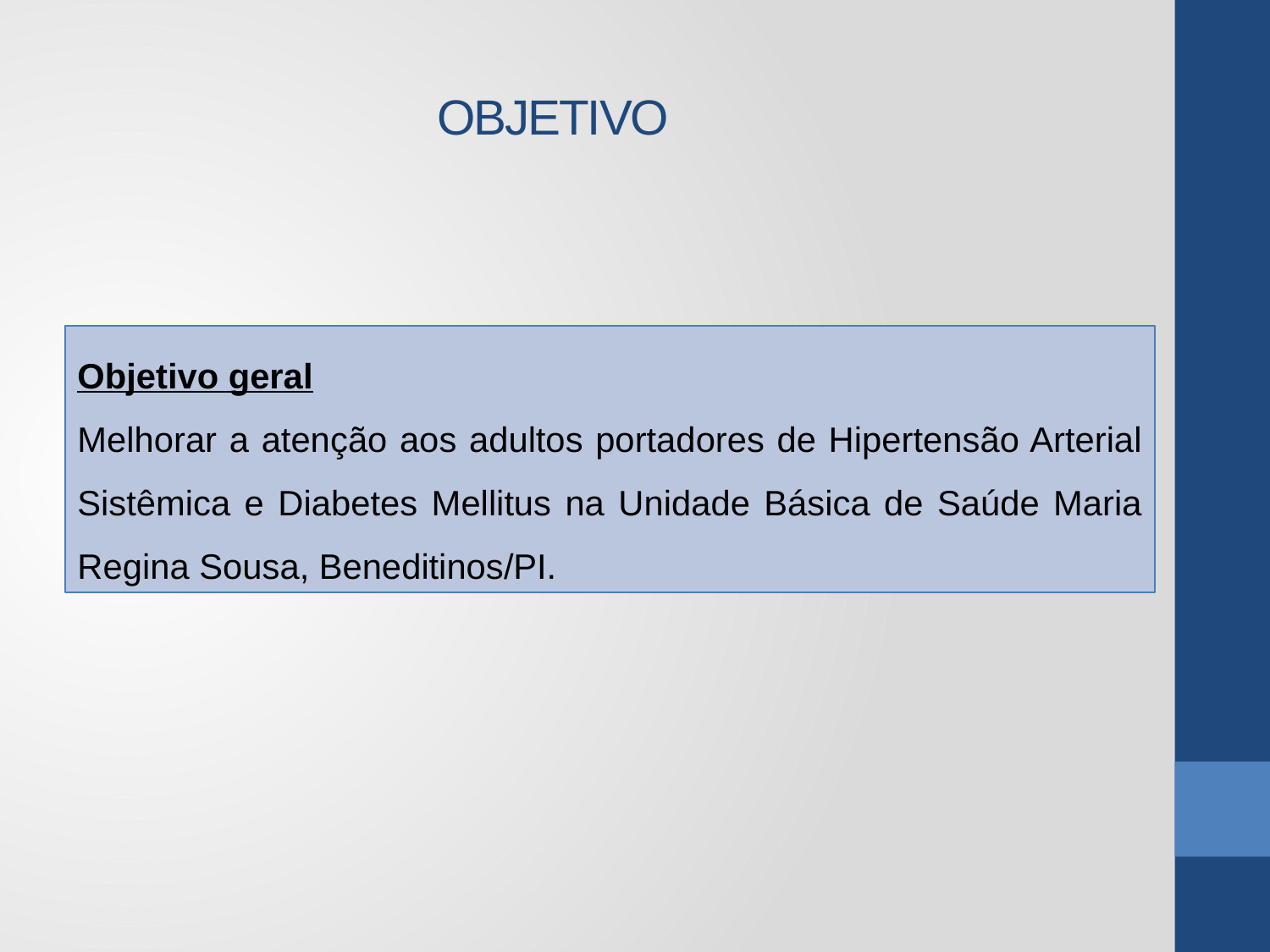

# OBJETIVO
Objetivo geral
Melhorar a atenção aos adultos portadores de Hipertensão Arterial Sistêmica e Diabetes Mellitus na Unidade Básica de Saúde Maria Regina Sousa, Beneditinos/PI.